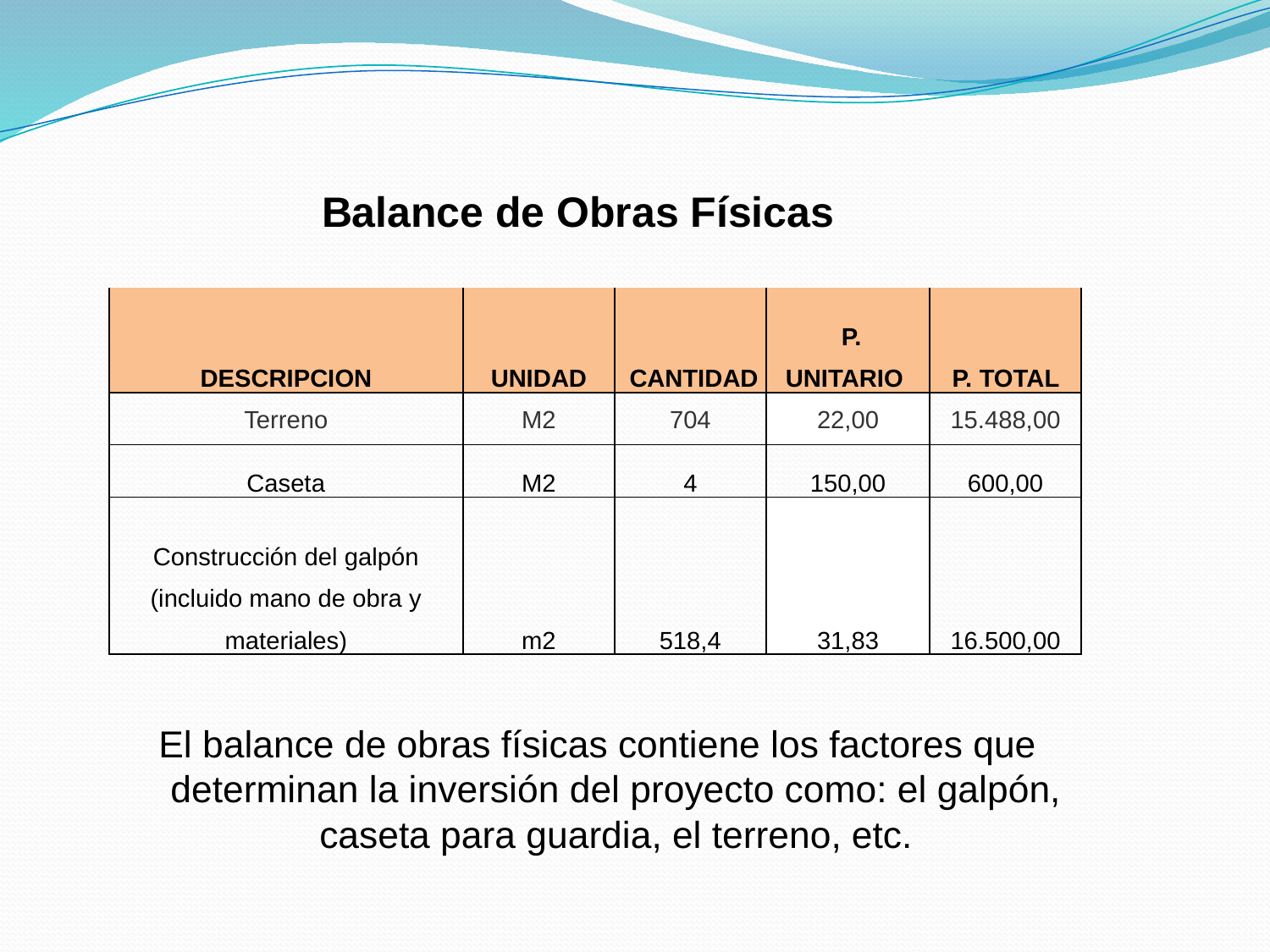

Balance de Obras Físicas
| DESCRIPCION | UNIDAD | CANTIDAD | P. UNITARIO | P. TOTAL |
| --- | --- | --- | --- | --- |
| Terreno | M2 | 704 | 22,00 | 15.488,00 |
| Caseta | M2 | 4 | 150,00 | 600,00 |
| Construcción del galpón (incluido mano de obra y materiales) | m2 | 518,4 | 31,83 | 16.500,00 |
El balance de obras físicas contiene los factores que determinan la inversión del proyecto como: el galpón, caseta para guardia, el terreno, etc.